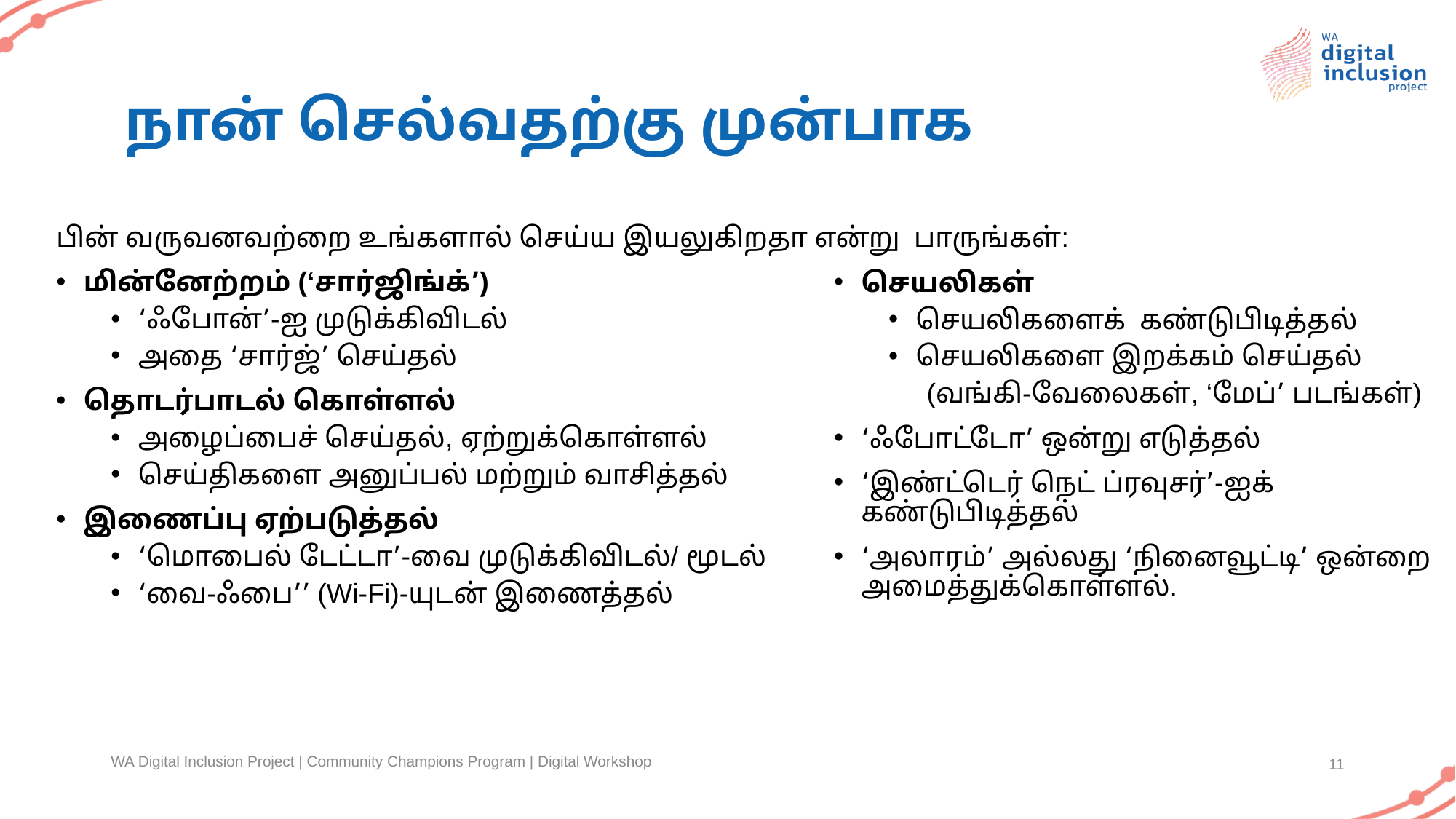

# நான் செல்வதற்கு முன்பாக
பின் வருவனவற்றை உங்களால் செய்ய இயலுகிறதா என்று  பாருங்கள்:
மின்னேற்றம் (‘சார்ஜிங்க்’)
‘ஃபோன்’-ஐ முடுக்கிவிடல்
அதை ‘சார்ஜ்’ செய்தல்
தொடர்பாடல் கொள்ளல்
அழைப்பைச் செய்தல், ஏற்றுக்கொள்ளல்
செய்திகளை அனுப்பல் மற்றும் வாசித்தல்
இணைப்பு ஏற்படுத்தல்
‘மொபைல் டேட்டா’-வை முடுக்கிவிடல்/ மூடல்
‘வை-ஃபை’’ (Wi-Fi)-யுடன் இணைத்தல்
செயலிகள்
செயலிகளைக்  கண்டுபிடித்தல்
செயலிகளை இறக்கம் செய்தல்
     (வங்கி-வேலைகள், ‘மேப்’ படங்கள்)
‘ஃபோட்டோ’ ஒன்று எடுத்தல்
‘இண்ட்டெர் நெட் ப்ரவுசர்’-ஐக் கண்டுபிடித்தல்
‘அலாரம்’ அல்லது ‘நினைவூட்டி’ ஒன்றை அமைத்துக்கொள்ளல்.
WA Digital Inclusion Project | Community Champions Program | Digital Workshop
11